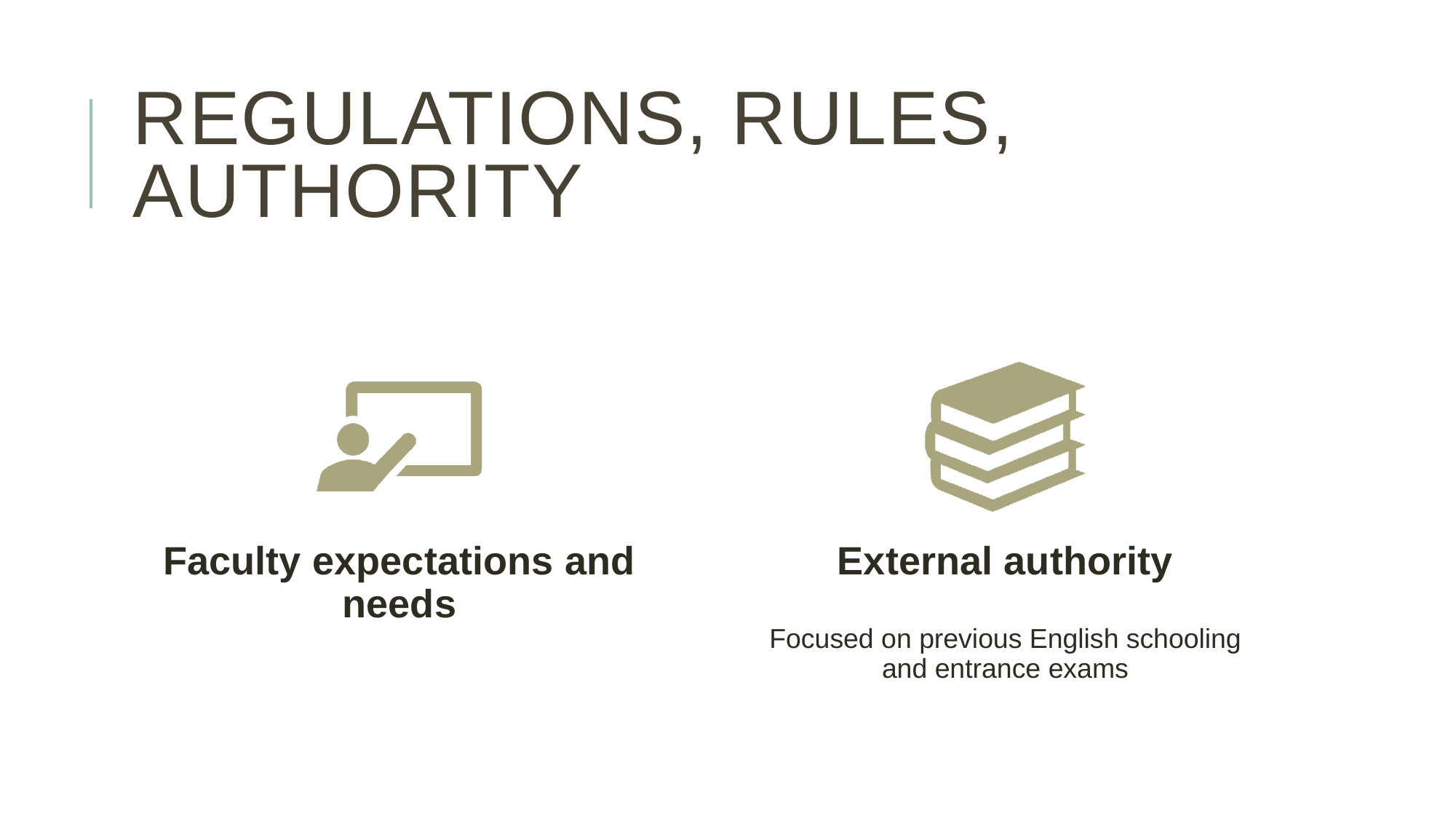

# Regulations, rules, authority
Faculty expectations and needs
External authority
Focused on previous English schooling and entrance exams